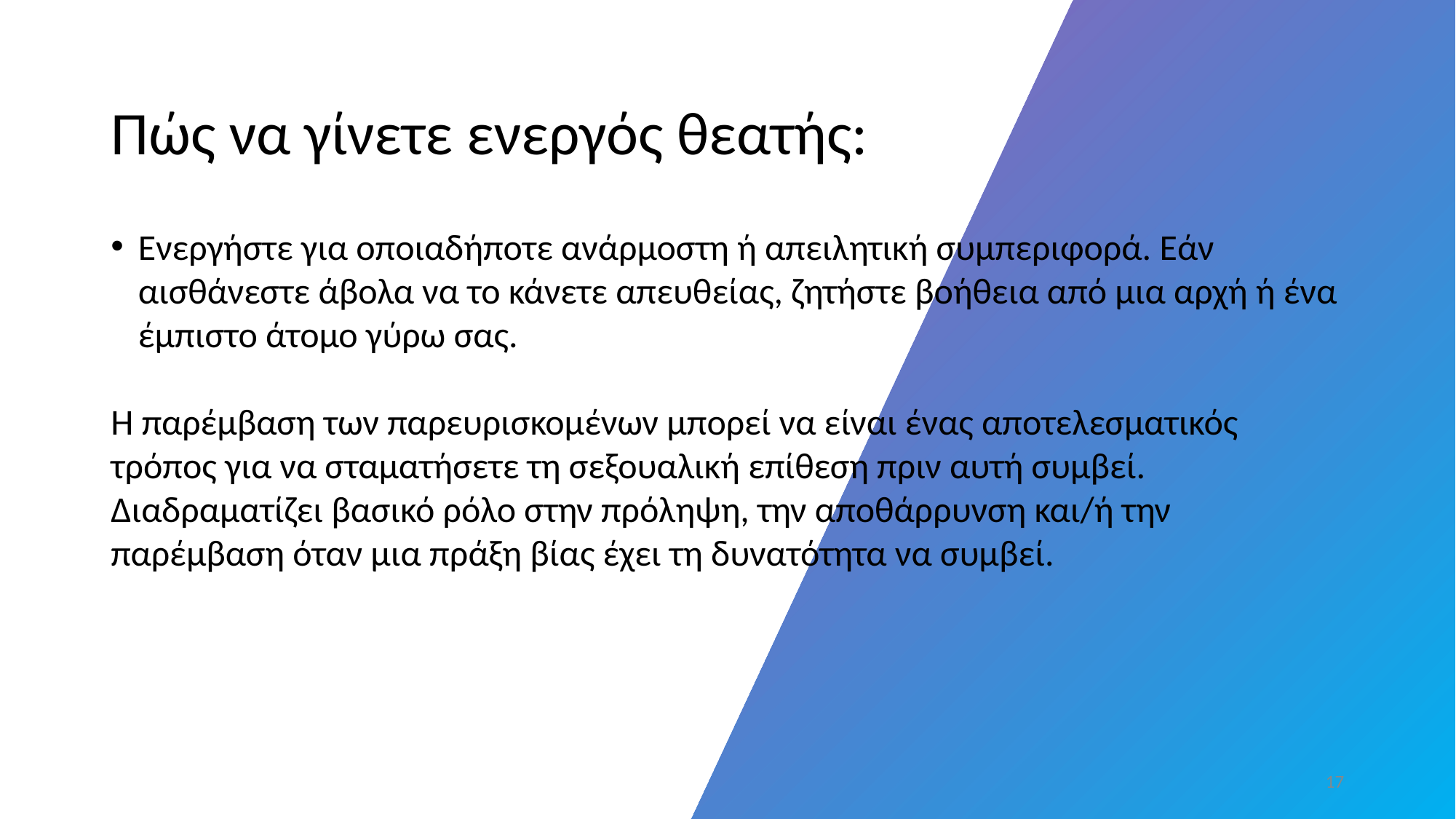

# Πώς να γίνετε ενεργός θεατής:
Ενεργήστε για οποιαδήποτε ανάρμοστη ή απειλητική συμπεριφορά. Εάν αισθάνεστε άβολα να το κάνετε απευθείας, ζητήστε βοήθεια από μια αρχή ή ένα έμπιστο άτομο γύρω σας.

Η παρέμβαση των παρευρισκομένων μπορεί να είναι ένας αποτελεσματικός τρόπος για να σταματήσετε τη σεξουαλική επίθεση πριν αυτή συμβεί. Διαδραματίζει βασικό ρόλο στην πρόληψη, την αποθάρρυνση και/ή την παρέμβαση όταν μια πράξη βίας έχει τη δυνατότητα να συμβεί.
17